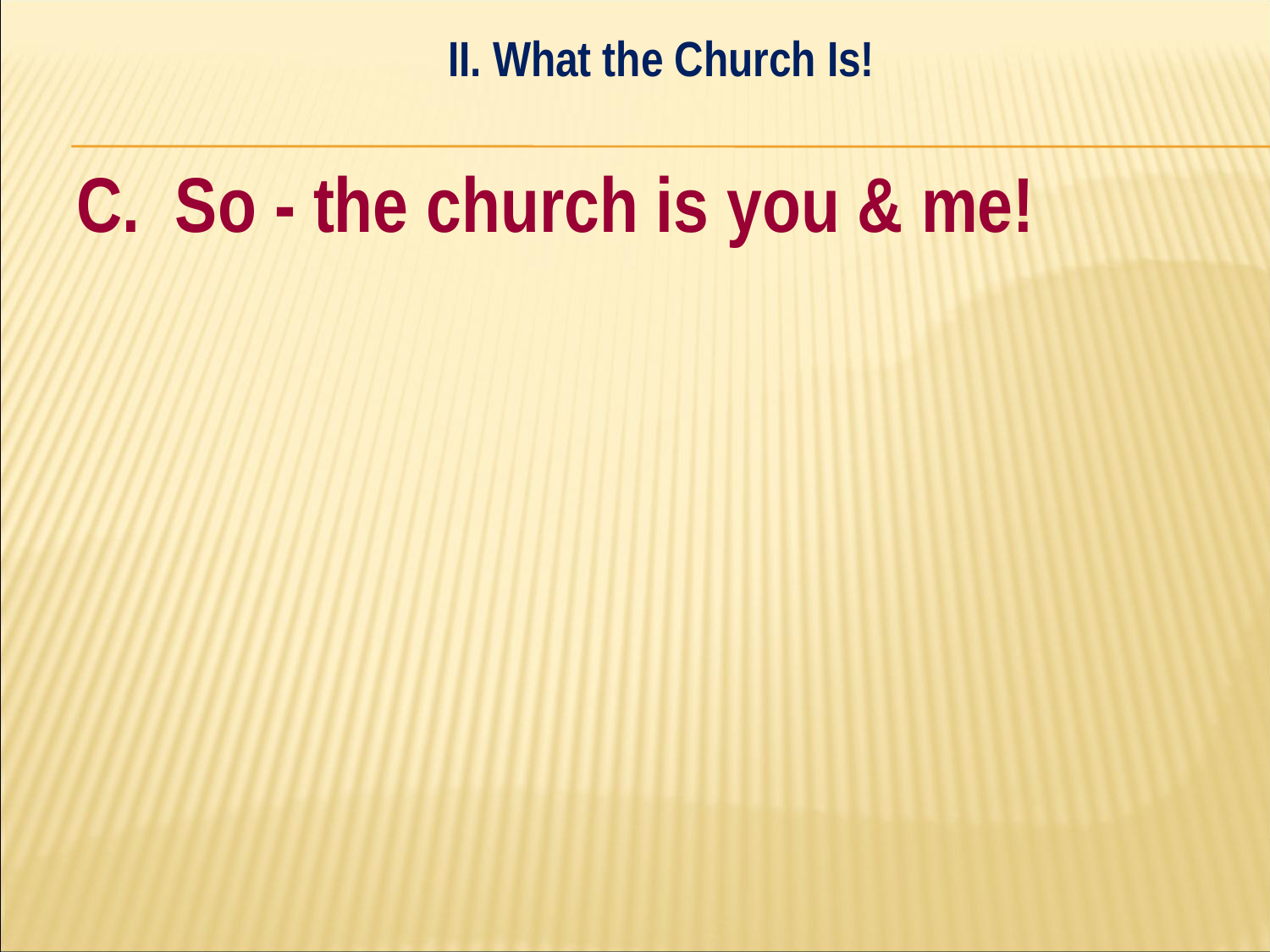

II. What the Church Is!
#
C.  So - the church is you & me!